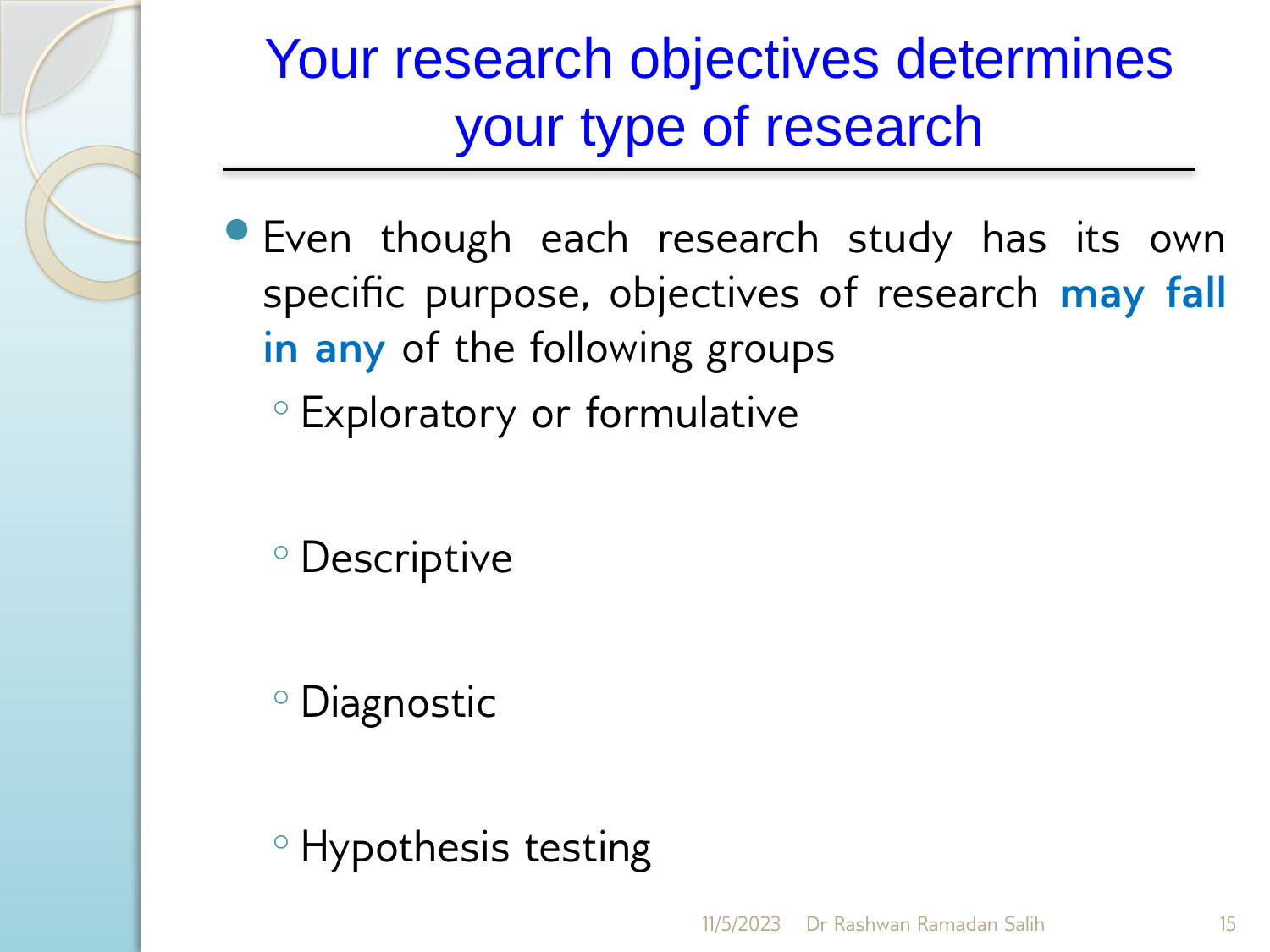

# Your research objectives determines your type of research
Even though each research study has its own specific purpose, objectives of research may fall in any of the following groups
Exploratory or formulative

Descriptive

Diagnostic

Hypothesis testing
11/5/2023
Dr Rashwan Ramadan Salih
15